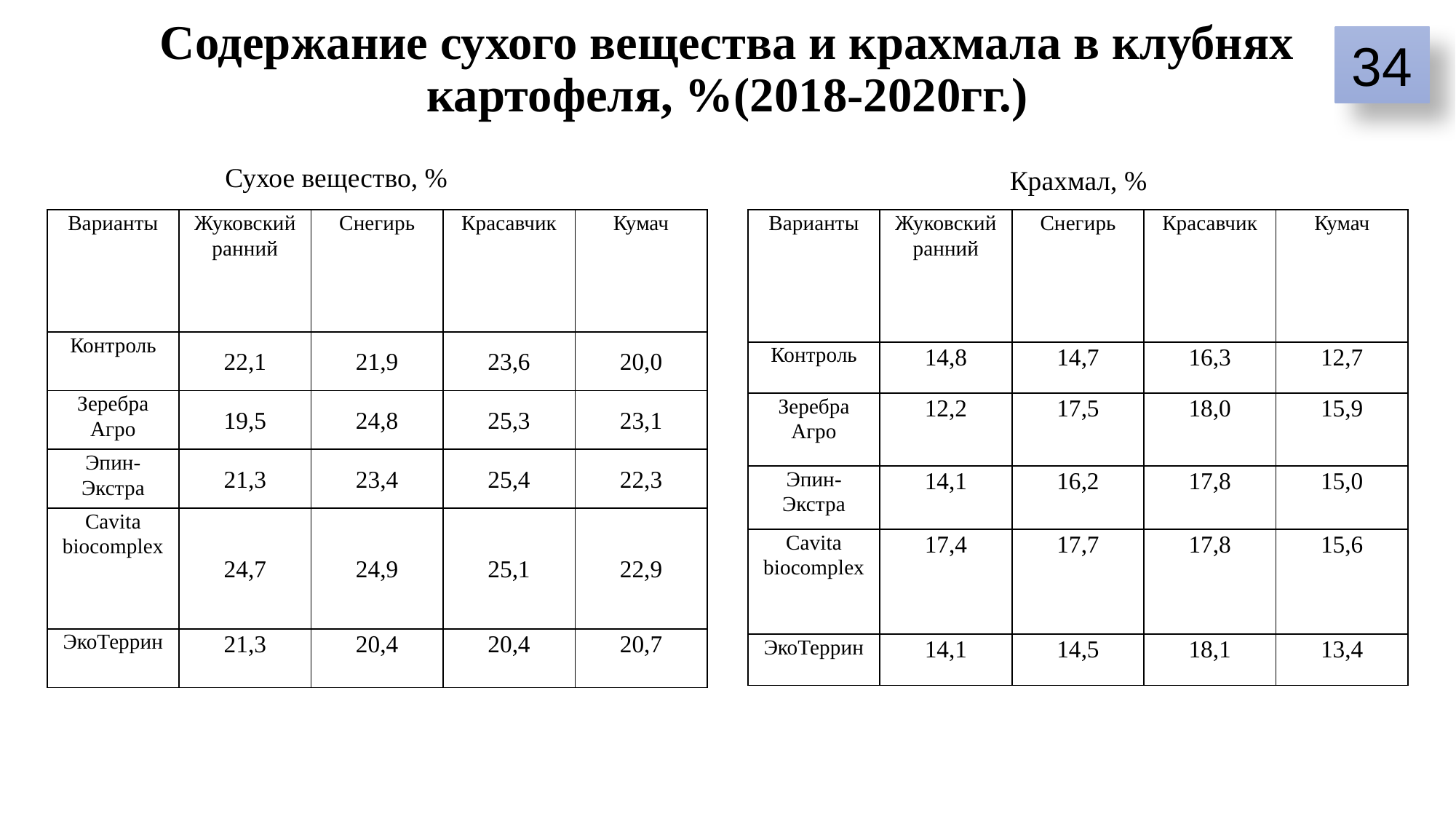

# Содержание сухого вещества и крахмала в клубнях картофеля, %(2018-2020гг.)
34
Сухое вещество, %
Крахмал, %
| Варианты | Жуковский ранний | Снегирь | Красавчик | Кумач |
| --- | --- | --- | --- | --- |
| Контроль | 22,1 | 21,9 | 23,6 | 20,0 |
| Зеребра Агро | 19,5 | 24,8 | 25,3 | 23,1 |
| Эпин-Экстра | 21,3 | 23,4 | 25,4 | 22,3 |
| Cavita biocomplex | 24,7 | 24,9 | 25,1 | 22,9 |
| ЭкоТеррин | 21,3 | 20,4 | 20,4 | 20,7 |
| Варианты | Жуковский ранний | Снегирь | Красавчик | Кумач |
| --- | --- | --- | --- | --- |
| Контроль | 14,8 | 14,7 | 16,3 | 12,7 |
| Зеребра Агро | 12,2 | 17,5 | 18,0 | 15,9 |
| Эпин-Экстра | 14,1 | 16,2 | 17,8 | 15,0 |
| Cavita biocomplex | 17,4 | 17,7 | 17,8 | 15,6 |
| ЭкоТеррин | 14,1 | 14,5 | 18,1 | 13,4 |